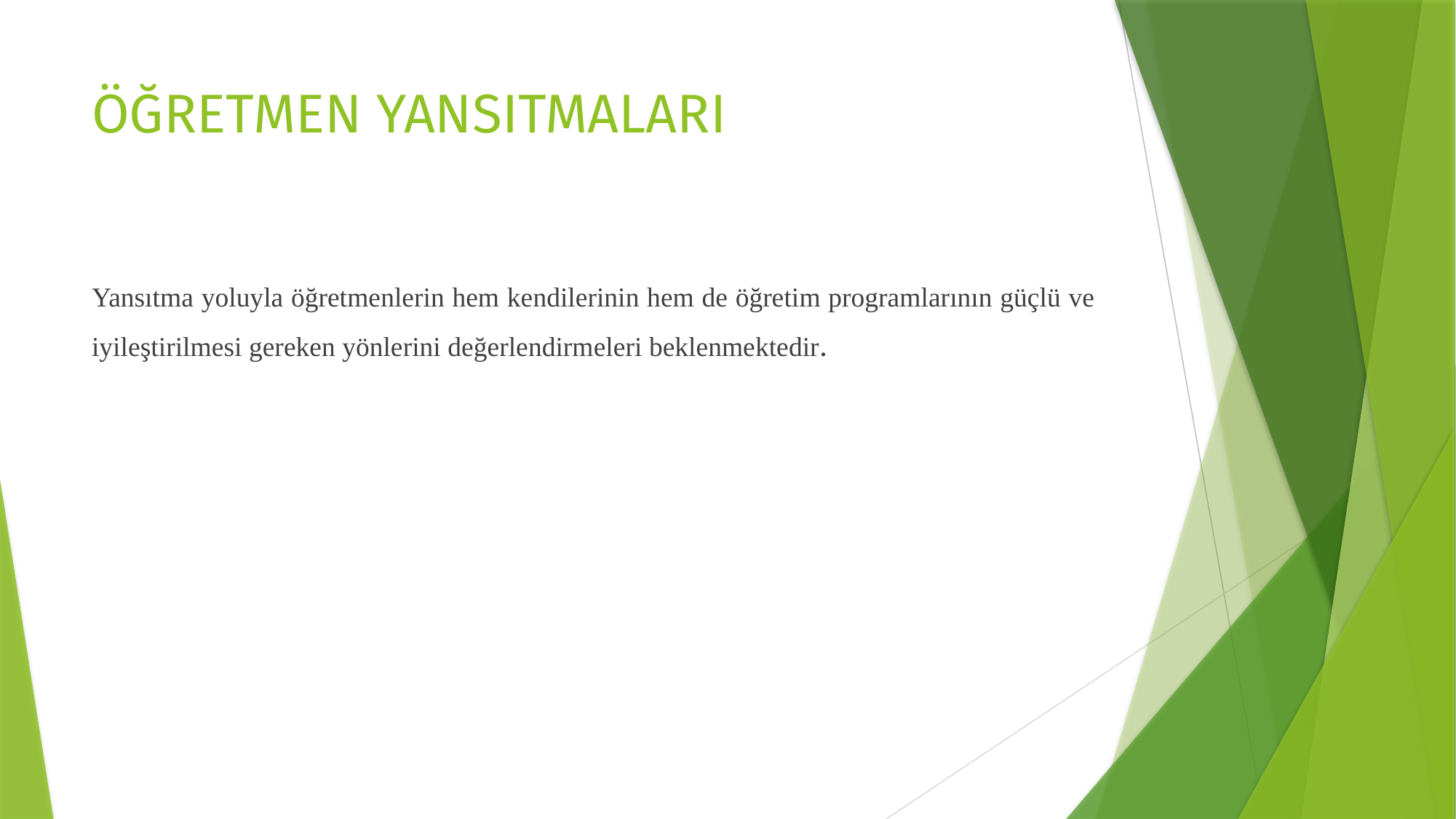

# ÖĞRETMEN YANSITMALARI
Yansıtma yoluyla öğretmenlerin hem kendilerinin hem de öğretim programlarının güçlü ve iyileştirilmesi gereken yönlerini değerlendirmeleri beklenmektedir.